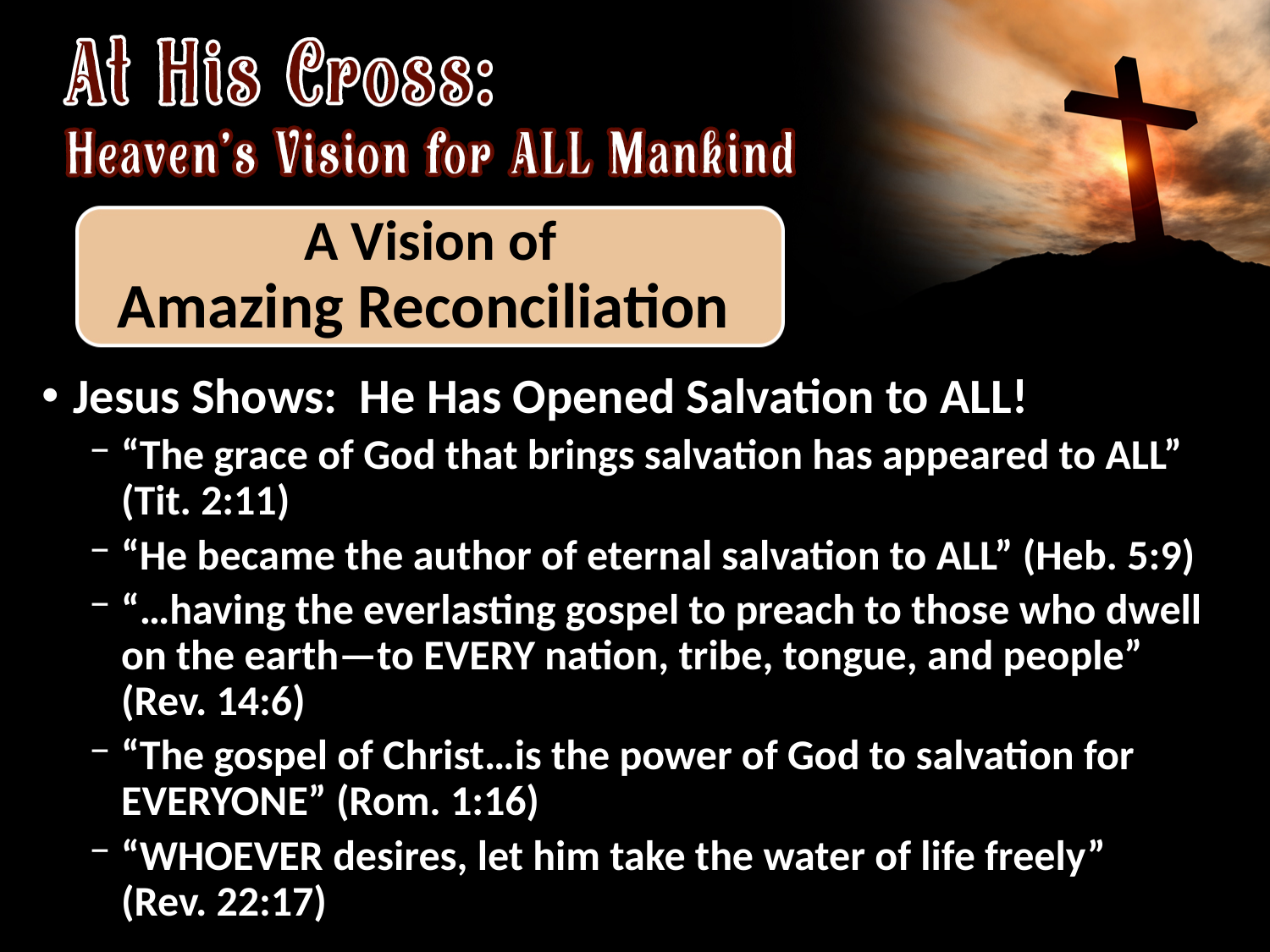

# A Vision of Amazing Reconciliation
Jesus Shows:  He Has Opened Salvation to ALL!
“The grace of God that brings salvation has appeared to ALL” (Tit. 2:11)
“He became the author of eternal salvation to ALL” (Heb. 5:9)
“…having the everlasting gospel to preach to those who dwell on the earth—to EVERY nation, tribe, tongue, and people” (Rev. 14:6)
“The gospel of Christ…is the power of God to salvation for EVERYONE” (Rom. 1:16)
“WHOEVER desires, let him take the water of life freely”
(Rev. 22:17)